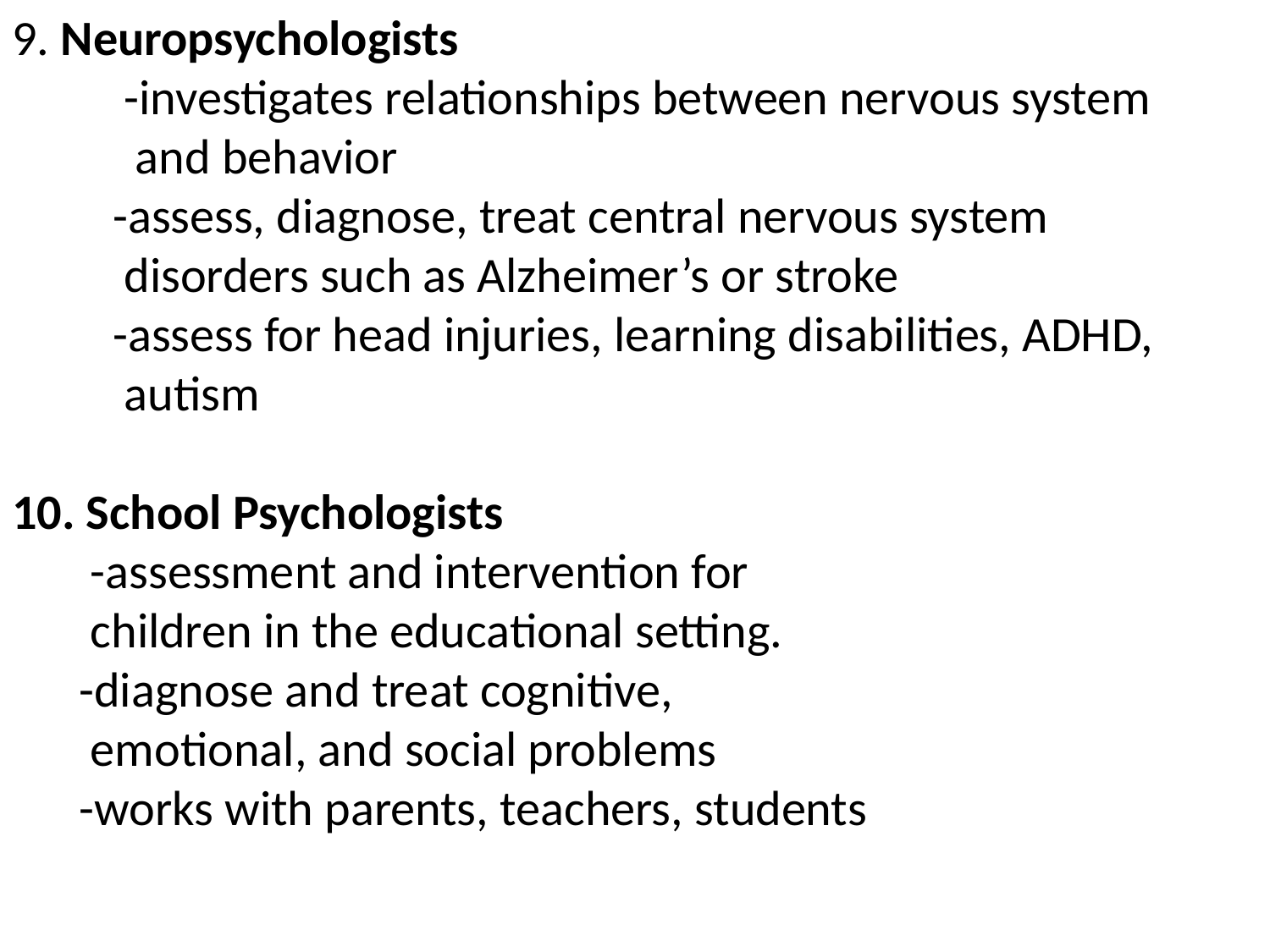

9. Neuropsychologists
          -investigates relationships between nervous system
           and behavior
         -assess, diagnose, treat central nervous system
          disorders such as Alzheimer’s or stroke
         -assess for head injuries, learning disabilities, ADHD,
          autism

10. School Psychologists
       -assessment and intervention for
       children in the educational setting.
      -diagnose and treat cognitive,
       emotional, and social problems
      -works with parents, teachers, students